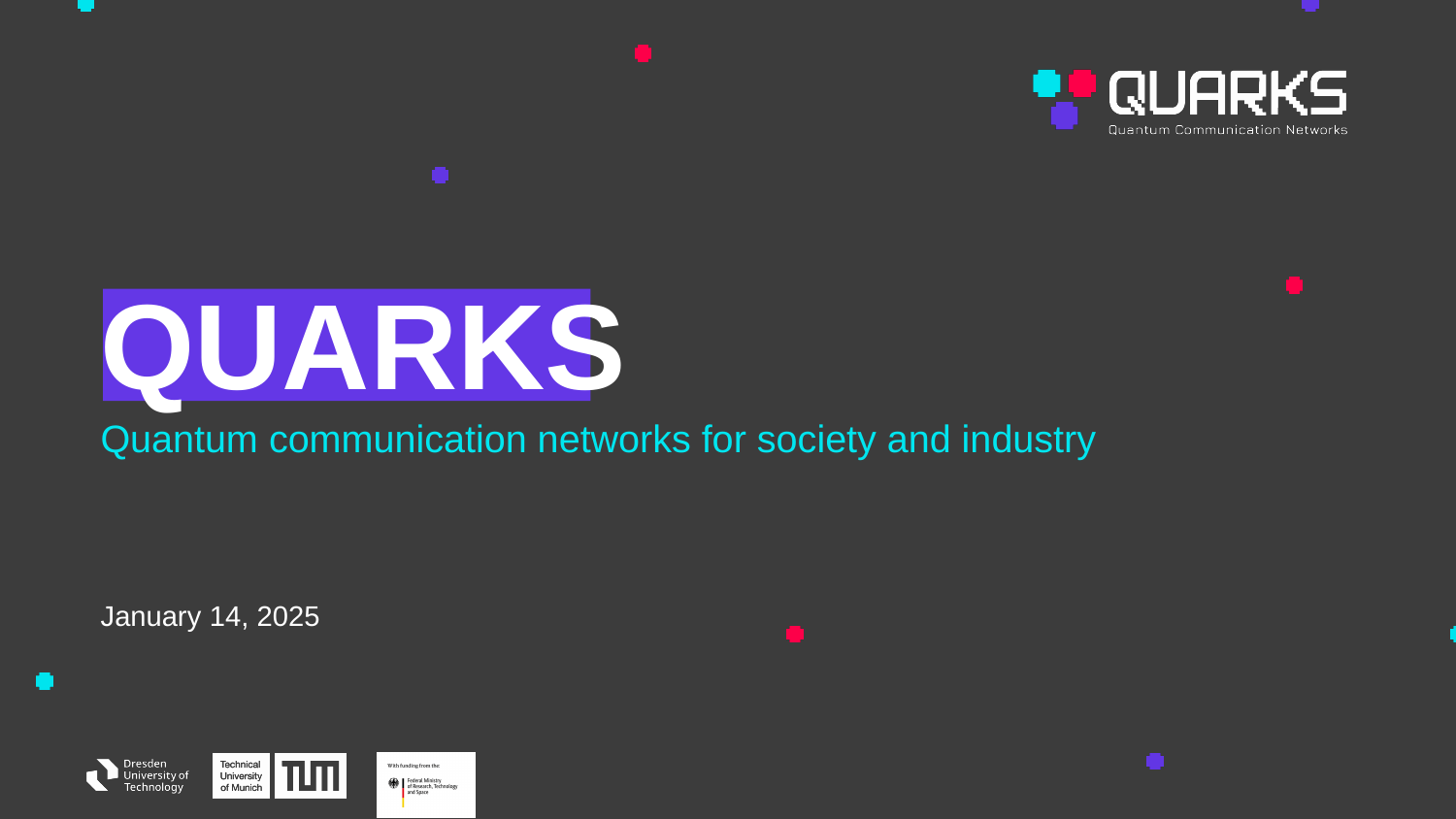

QUARKS
Quantum communication networks for society and industry

January 14, 2025